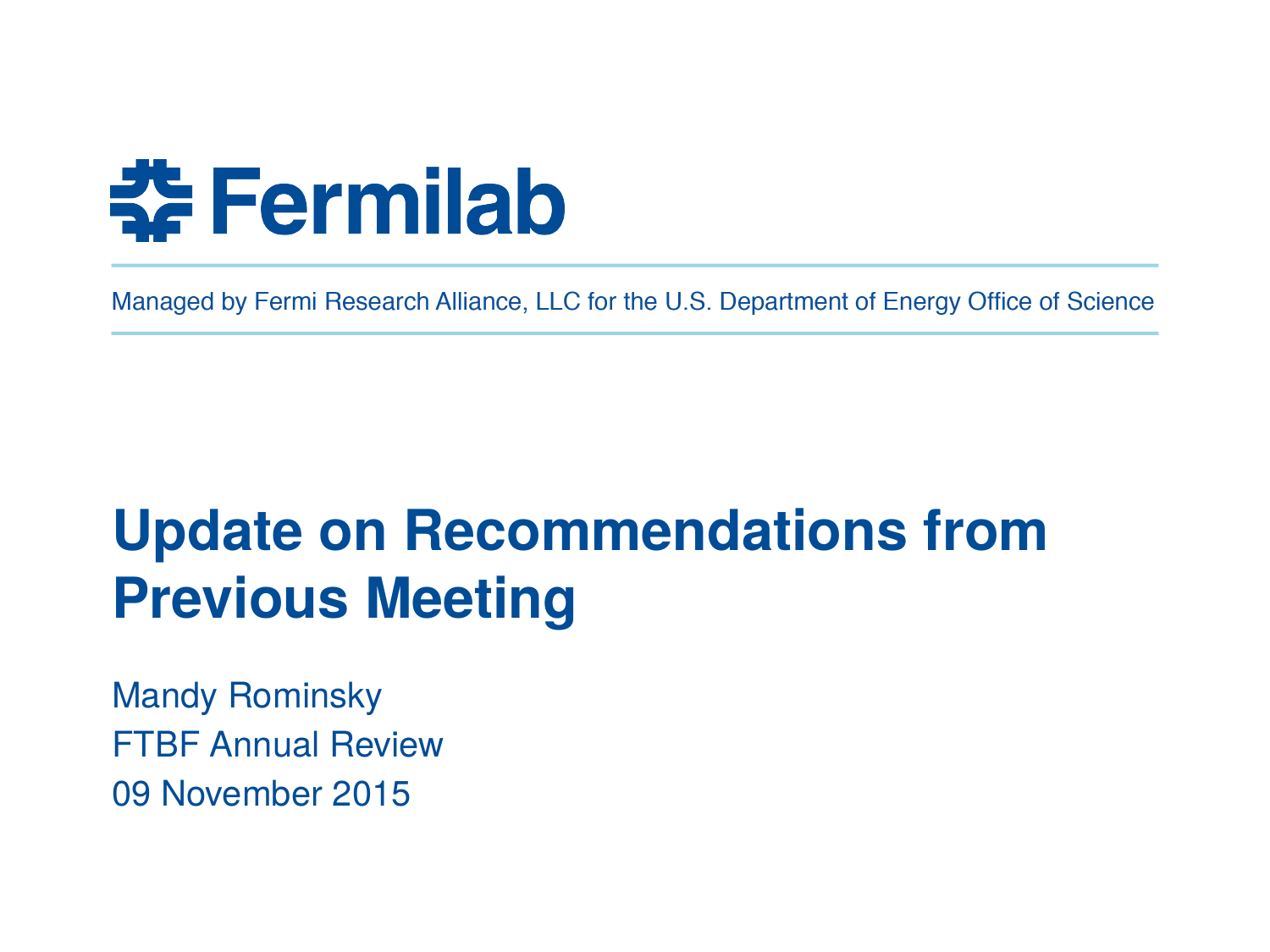

# Update on Recommendations from Previous Meeting
Mandy Rominsky
FTBF Annual Review
09 November 2015